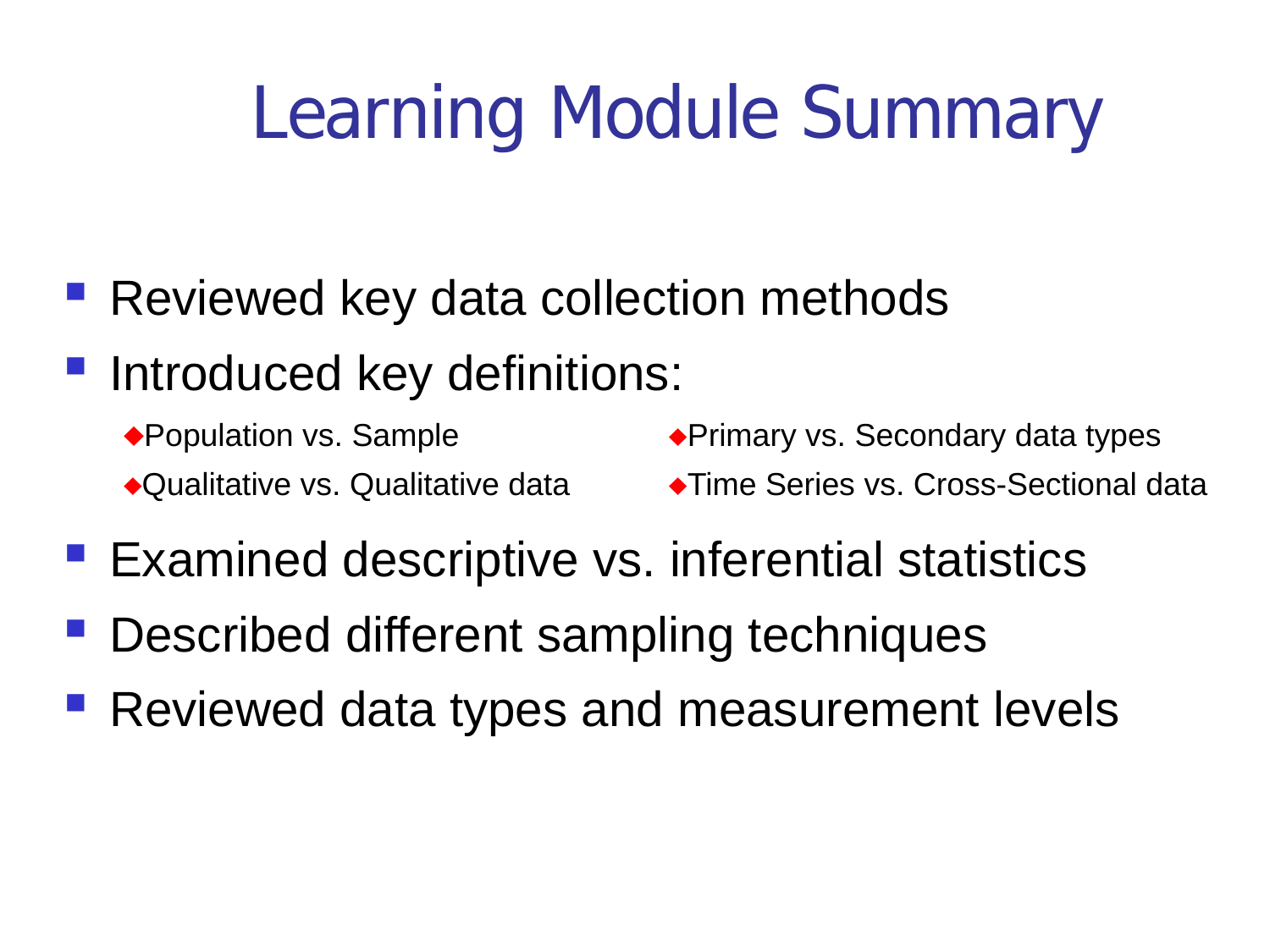

# Learning Module Summary
Reviewed key data collection methods
Introduced key definitions:
♦Population vs. Sample		♦Primary vs. Secondary data types
♦Qualitative vs. Qualitative data	♦Time Series vs. Cross-Sectional data
Examined descriptive vs. inferential statistics
Described different sampling techniques
Reviewed data types and measurement levels